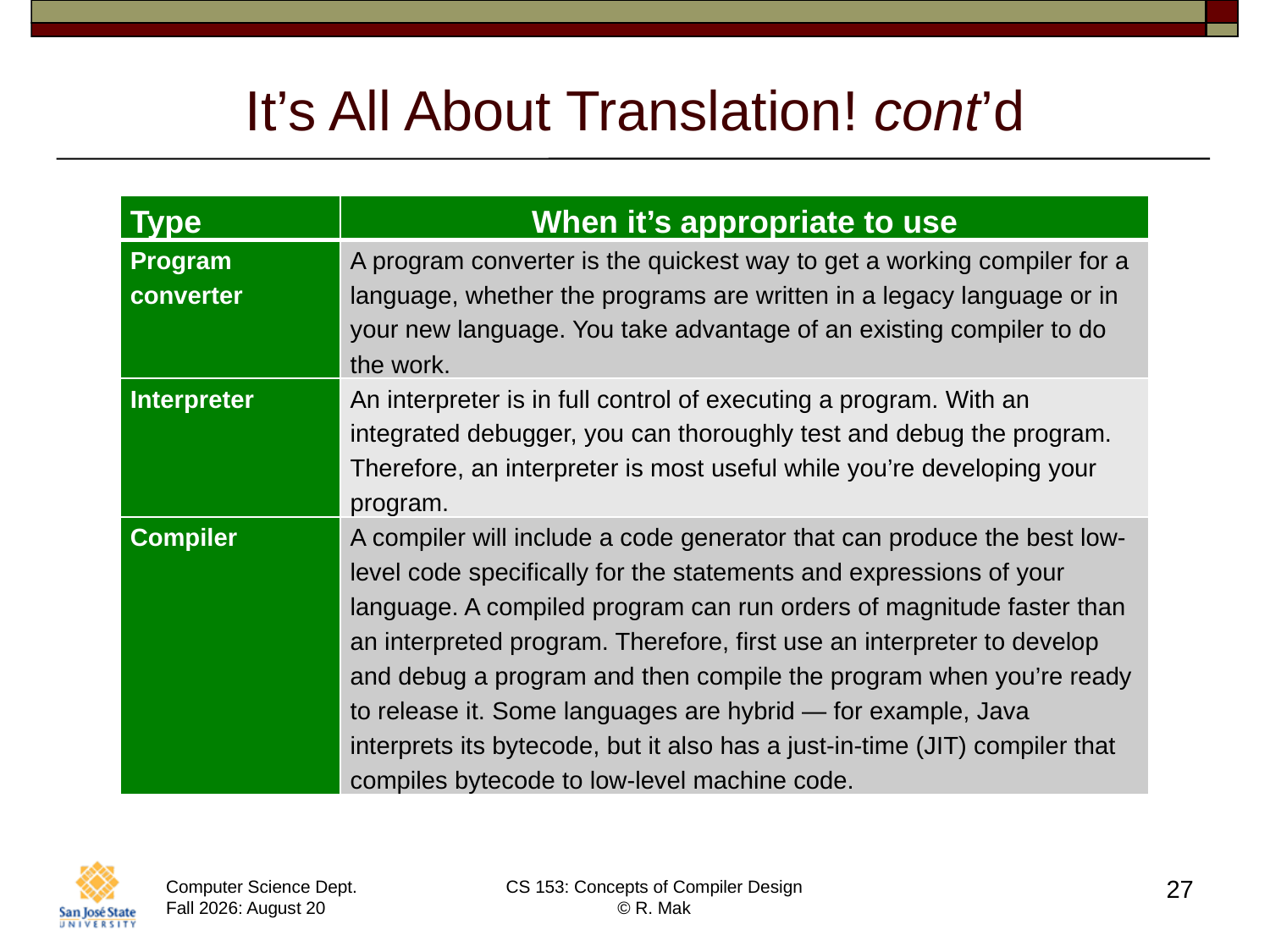

# It’s All About Translation! cont’d
| Type | When it’s appropriate to use |
| --- | --- |
| Program converter | A program converter is the quickest way to get a working compiler for a language, whether the programs are written in a legacy language or in your new language. You take advantage of an existing compiler to do the work. |
| Interpreter | An interpreter is in full control of executing a program. With an integrated debugger, you can thoroughly test and debug the program. Therefore, an interpreter is most useful while you’re developing your program. |
| Compiler | A compiler will include a code generator that can produce the best low-level code specifically for the statements and expressions of your language. A compiled program can run orders of magnitude faster than an interpreted program. Therefore, first use an interpreter to develop and debug a program and then compile the program when you’re ready to release it. Some languages are hybrid — for example, Java interprets its bytecode, but it also has a just-in-time (JIT) compiler that compiles bytecode to low-level machine code. |
27